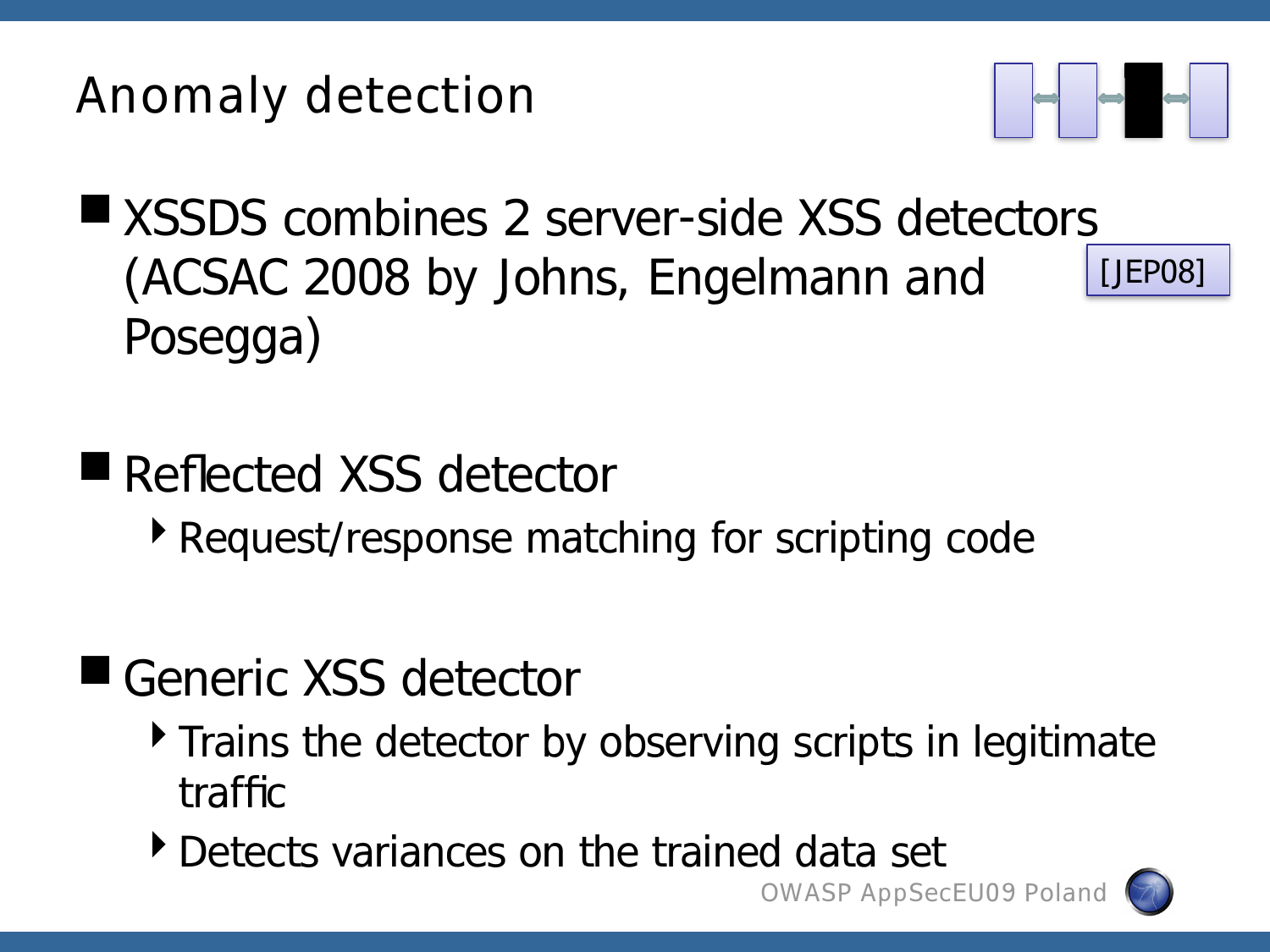

# Anomaly detection

XSSDS combines 2 server-side XSS detectors (ACSAC 2008 by Johns, Engelmann and Posegga)

Reflected XSS detector
Request/response matching for scripting code

Generic XSS detector
Trains the detector by observing scripts in legitimate traffic
Detects variances on the trained data set
[JEP08]